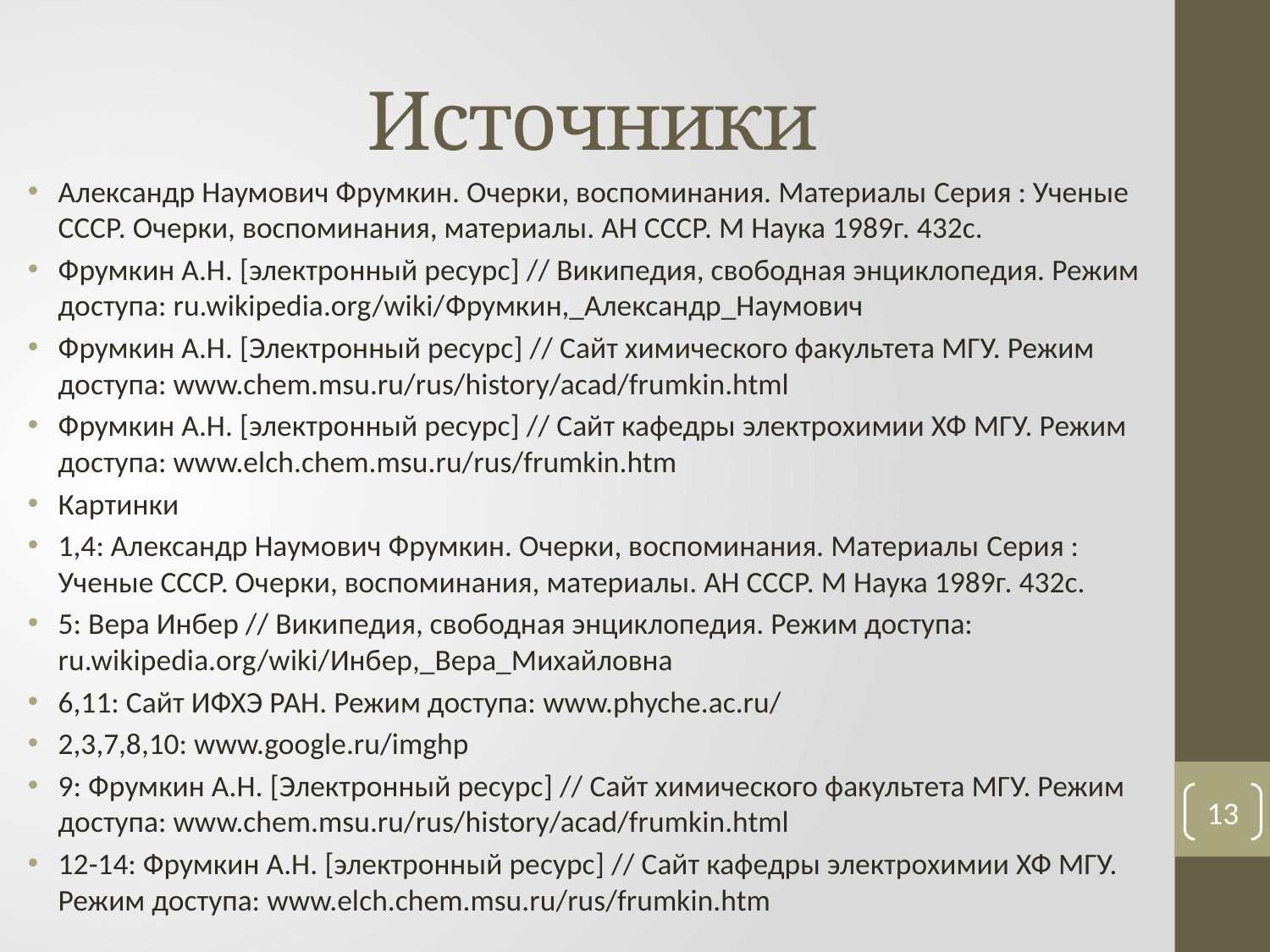

# Источники
Александр Наумович Фрумкин. Очерки, воспоминания. Материалы Серия : Ученые СССР. Очерки, воспоминания, материалы. АН СССР. М Наука 1989г. 432с.
Фрумкин А.Н. [электронный ресурс] // Википедия, свободная энциклопедия. Режим доступа: ru.wikipedia.org/wiki/Фрумкин,_Александр_Наумович
Фрумкин А.Н. [Электронный ресурс] // Сайт химического факультета МГУ. Режим доступа: www.chem.msu.ru/rus/history/acad/frumkin.html
Фрумкин А.Н. [электронный ресурс] // Сайт кафедры электрохимии ХФ МГУ. Режим доступа: www.elch.chem.msu.ru/rus/frumkin.htm
Картинки
1,4: Александр Наумович Фрумкин. Очерки, воспоминания. Материалы Серия : Ученые СССР. Очерки, воспоминания, материалы. АН СССР. М Наука 1989г. 432с.
5: Вера Инбер // Википедия, свободная энциклопедия. Режим доступа: ru.wikipedia.org/wiki/Инбер,_Вера_Михайловна
6,11: Сайт ИФХЭ РАН. Режим доступа: www.phyche.ac.ru/
2,3,7,8,10: www.google.ru/imghp
9: Фрумкин А.Н. [Электронный ресурс] // Сайт химического факультета МГУ. Режим доступа: www.chem.msu.ru/rus/history/acad/frumkin.html
12-14: Фрумкин А.Н. [электронный ресурс] // Сайт кафедры электрохимии ХФ МГУ. Режим доступа: www.elch.chem.msu.ru/rus/frumkin.htm

13